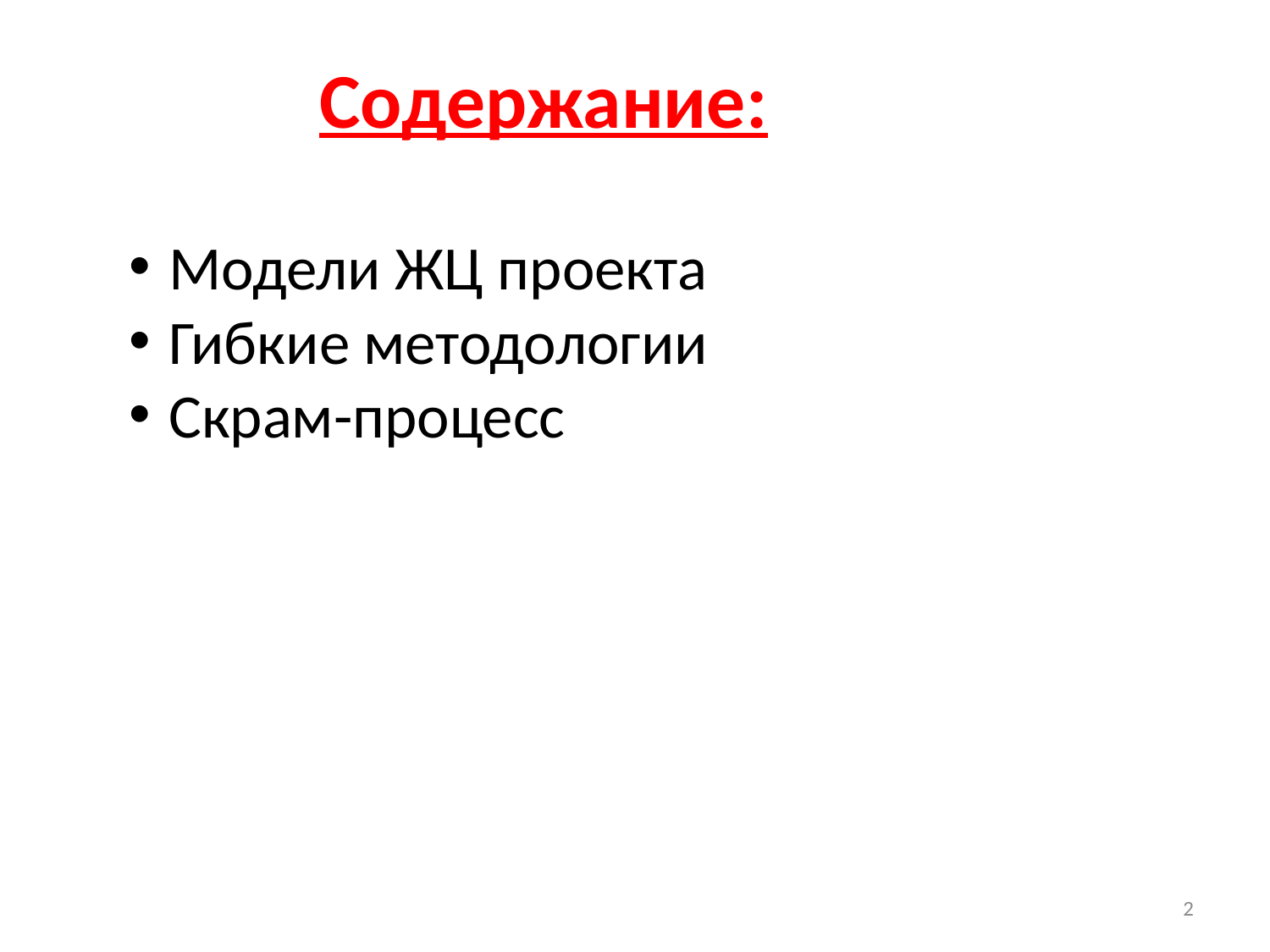

Содержание:
Модели ЖЦ проекта
Гибкие методологии
Скрам-процесс

2